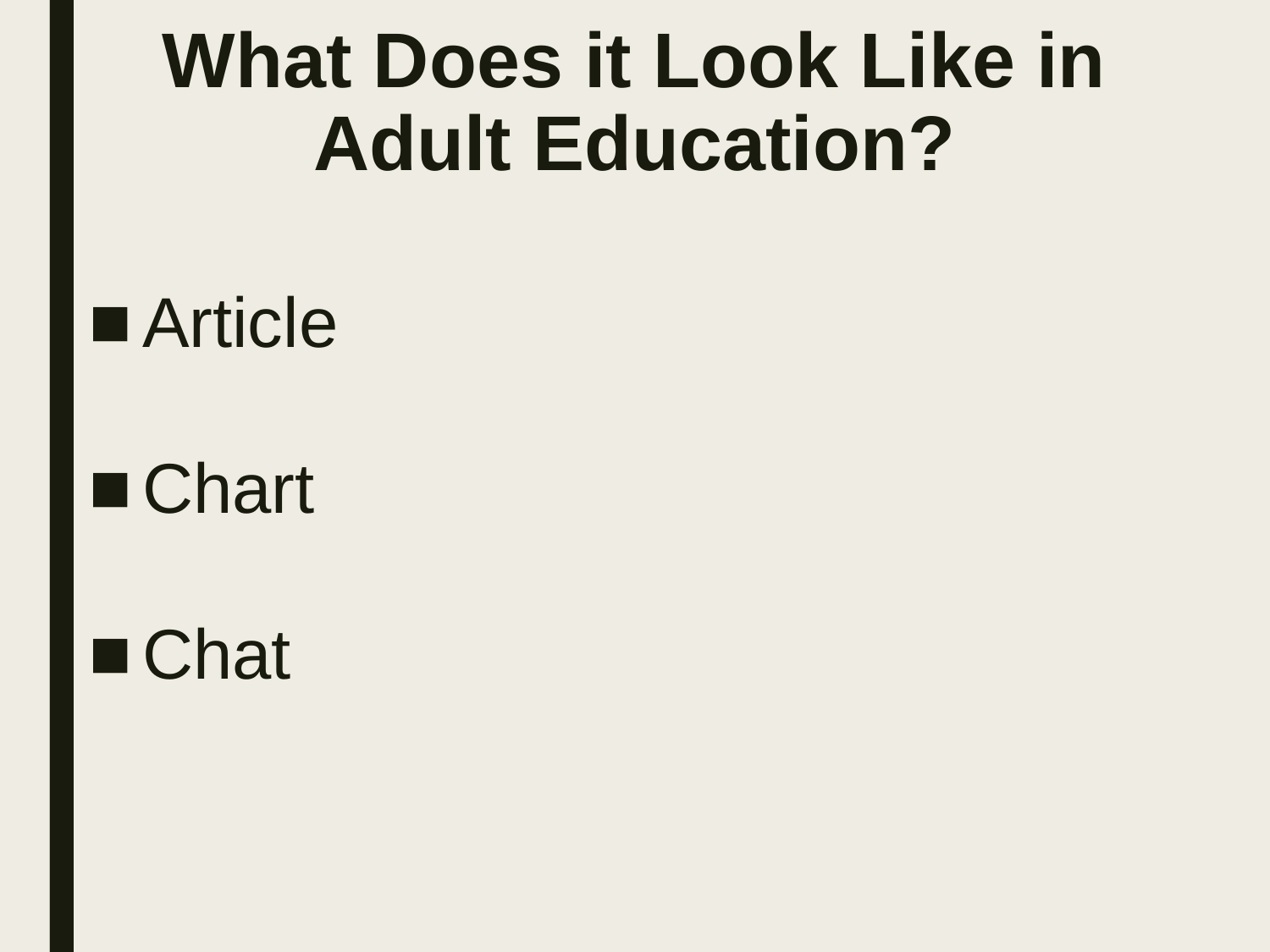

# What Does it Look Like in Adult Education?
Article

Chart

Chat